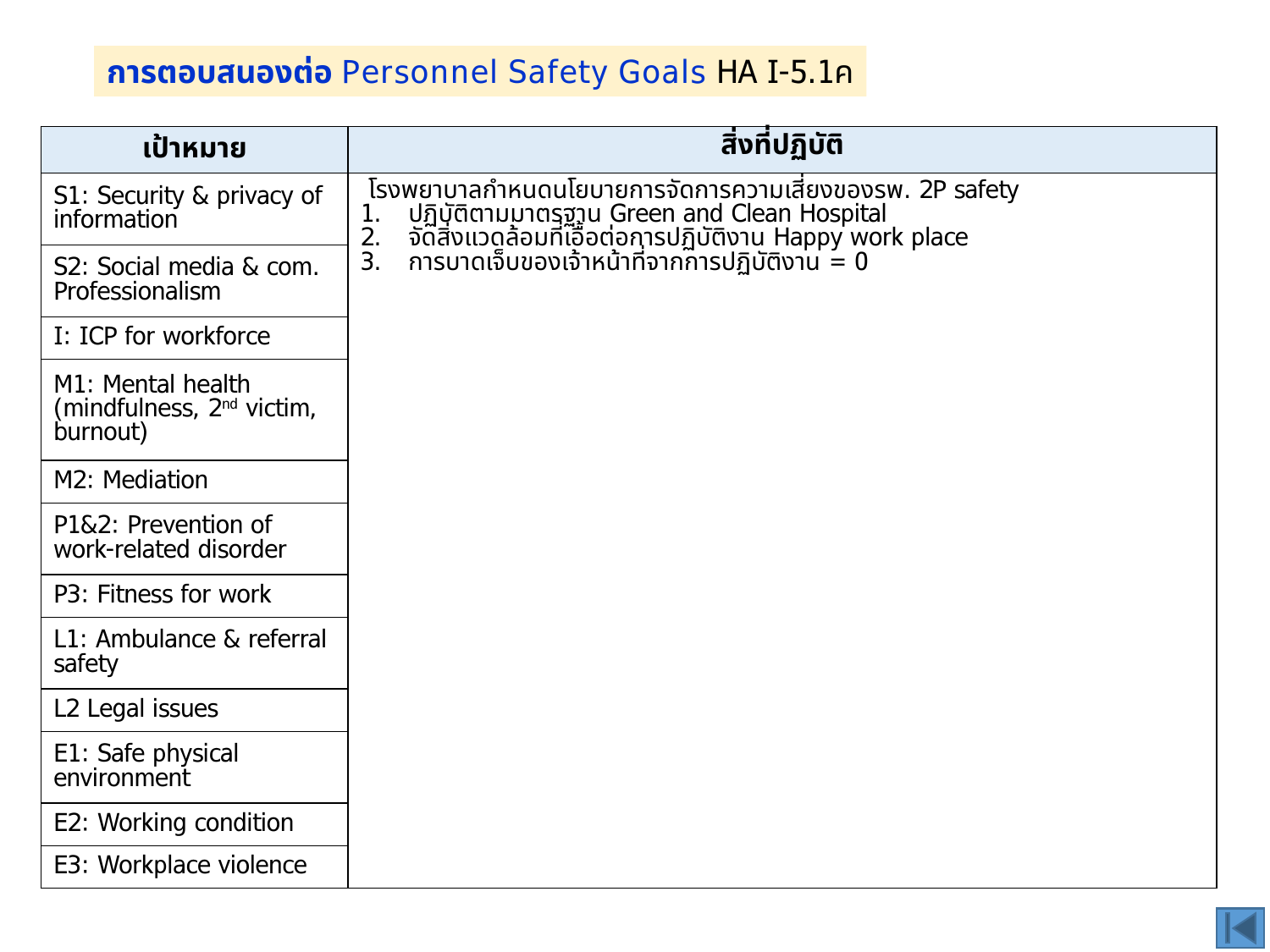

การตอบสนองต่อ Personnel Safety Goals HA I-5.1ค
| เป้าหมาย | สิ่งที่ปฏิบัติ |
| --- | --- |
| S1: Security & privacy of information | โรงพยาบาลกำหนดนโยบายการจัดการความเสี่ยงของรพ. 2P safety ปฏิบัติตามมาตรฐาน Green and Clean Hospital จัดสิ่งแวดล้อมที่เอื้อต่อการปฏิบัติงาน Happy work place การบาดเจ็บของเจ้าหน้าที่จากการปฏิบัติงาน = 0 |
| S2: Social media & com. Professionalism |  |
| I: ICP for workforce |  |
| M1: Mental health (mindfulness, 2nd victim, burnout) |  |
| M2: Mediation |  |
| P1&2: Prevention of work-related disorder |  |
| P3: Fitness for work |  |
| L1: Ambulance & referral safety |  |
| L2 Legal issues |  |
| E1: Safe physical environment |  |
| E2: Working condition |  |
| E3: Workplace violence |  |